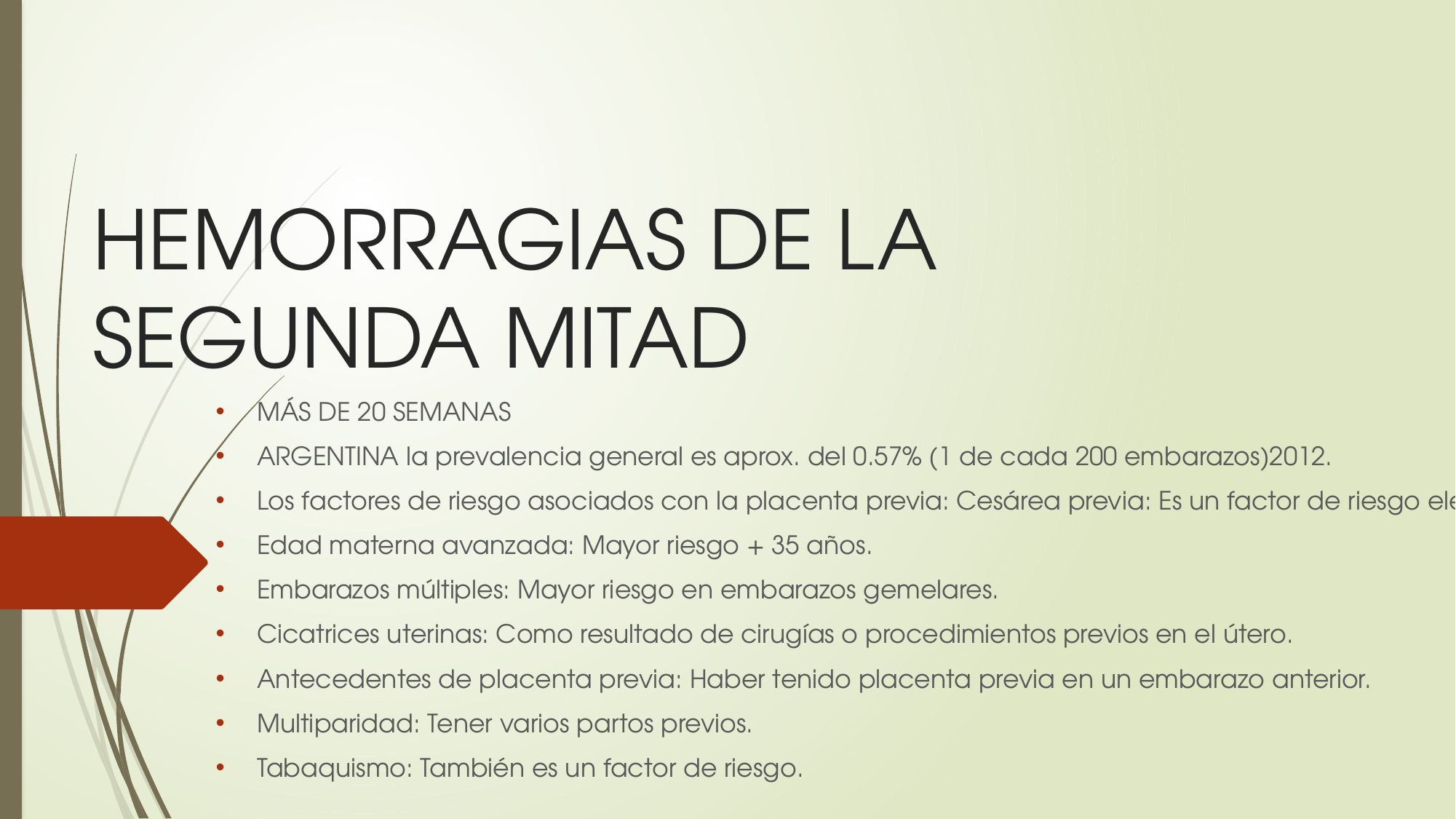

# HEMORRAGIAS DE LA SEGUNDA MITAD
MÁS DE 20 SEMANAS
ARGENTINA la prevalencia general es aprox. del 0.57% (1 de cada 200 embarazos)2012.
Los factores de riesgo asociados con la placenta previa: Cesárea previa: Es un factor de riesgo elevado.
Edad materna avanzada: Mayor riesgo + 35 años.
Embarazos múltiples: Mayor riesgo en embarazos gemelares.
Cicatrices uterinas: Como resultado de cirugías o procedimientos previos en el útero.
Antecedentes de placenta previa: Haber tenido placenta previa en un embarazo anterior.
Multiparidad: Tener varios partos previos.
Tabaquismo: También es un factor de riesgo.